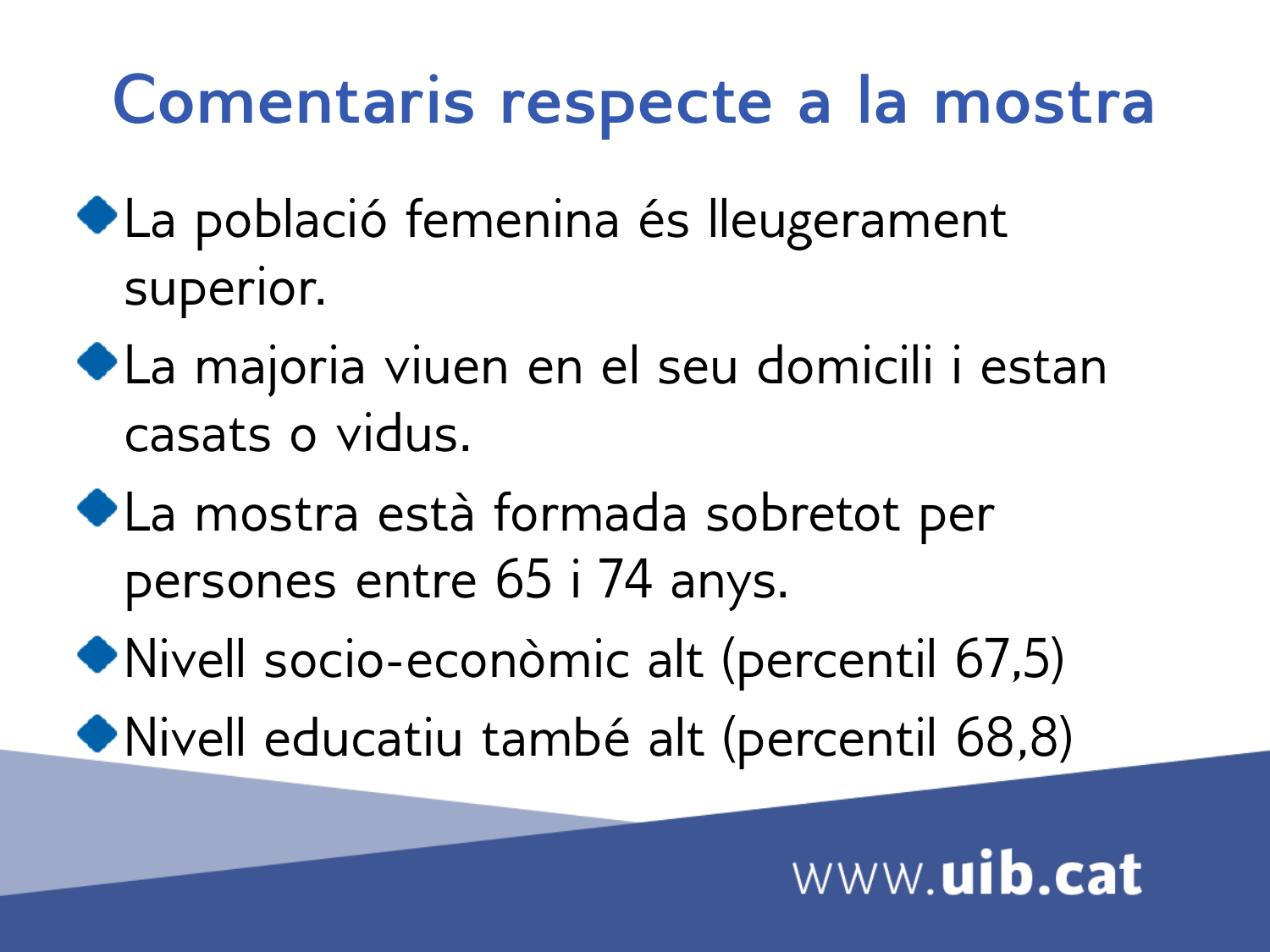

# Comentaris respecte a la mostra
La població femenina és lleugerament superior.
La majoria viuen en el seu domicili i estan casats o vidus.
La mostra està formada sobretot per persones entre 65 i 74 anys.
Nivell socio-econòmic alt (percentil 67,5)
Nivell educatiu també alt (percentil 68,8)